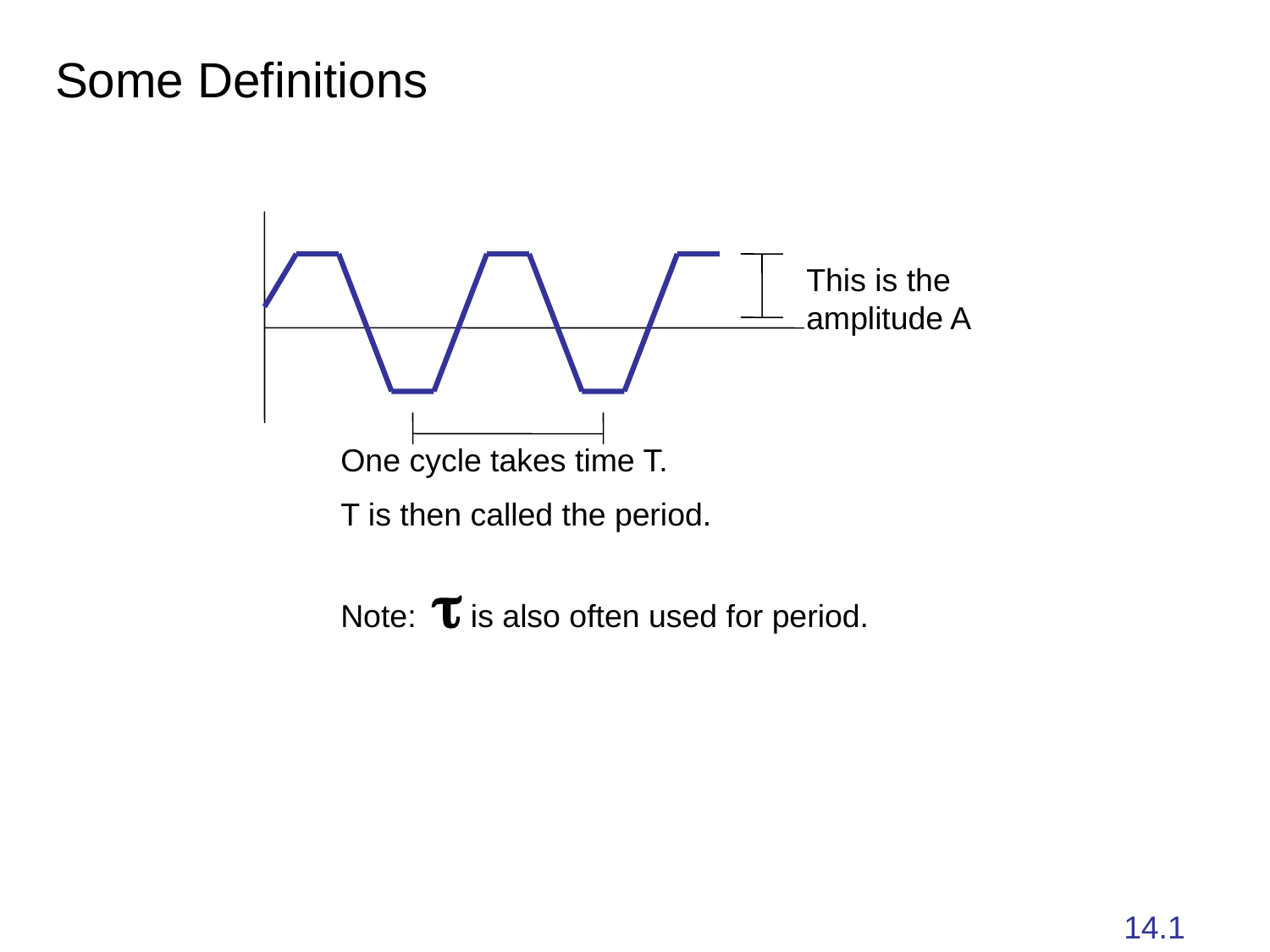

Some Definitions

This is the amplitude A

One cycle takes time T.
T is then called the period.
Note:  τ is also often used for period.

14.1